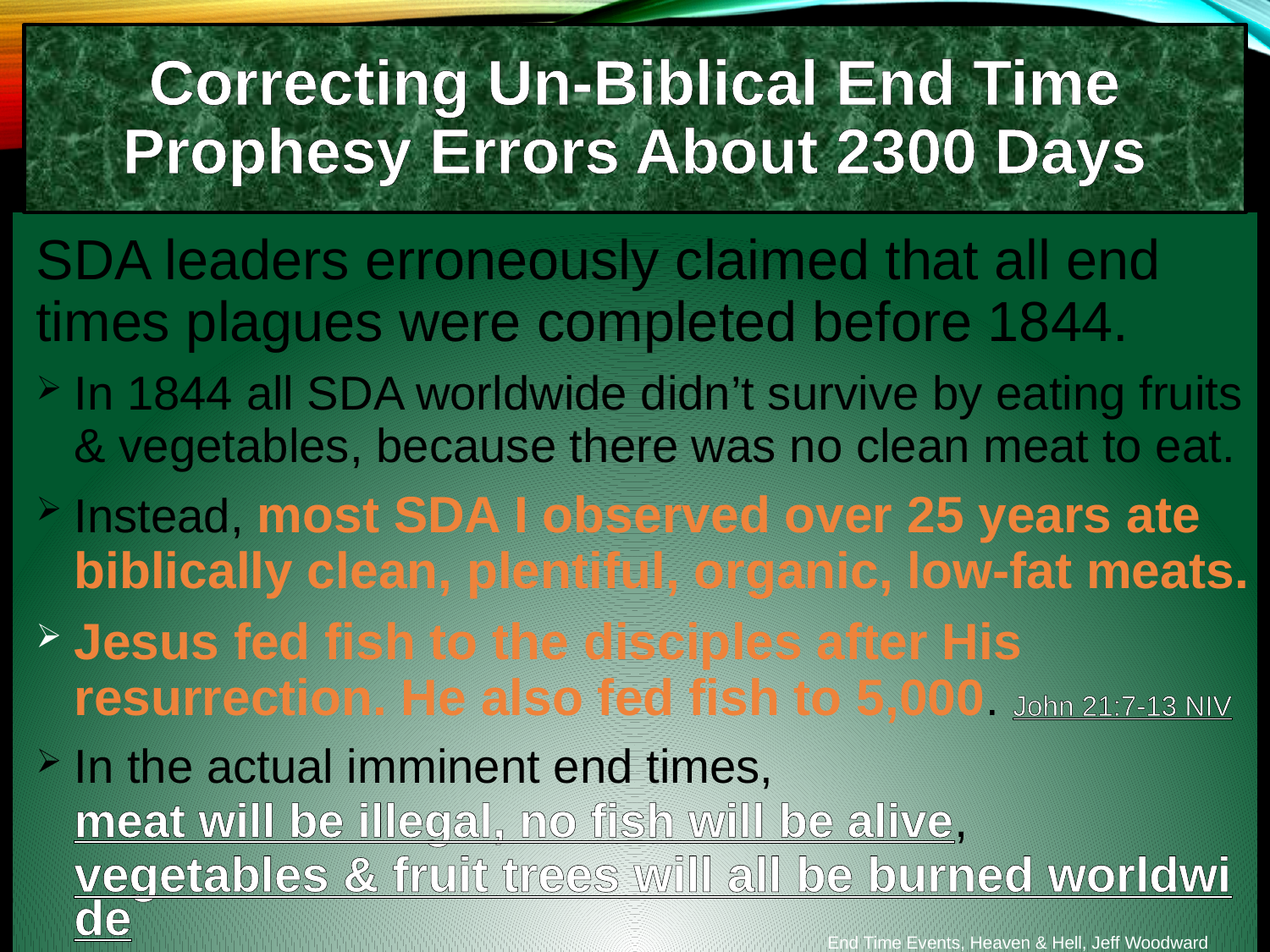

Correcting Un-Biblical End Time Prophesy Errors About 2300 Days
SDA leaders erroneously claimed that all end times plagues were completed before 1844.
In 1844 all SDA worldwide didn’t survive by eating fruits & vegetables, because there was no clean meat to eat.
Instead, most SDA I observed over 25 years ate biblically clean, plentiful, organic, low-fat meats.
Jesus fed fish to the disciples after His resurrection. He also fed fish to 5,000. John 21:7-13 NIV
In the actual imminent end times, meat will be illegal, no fish will be alive, vegetables & fruit trees will all be burned worldwide, with no water to drink.
End Time Events, Heaven & Hell, Jeff Woodward